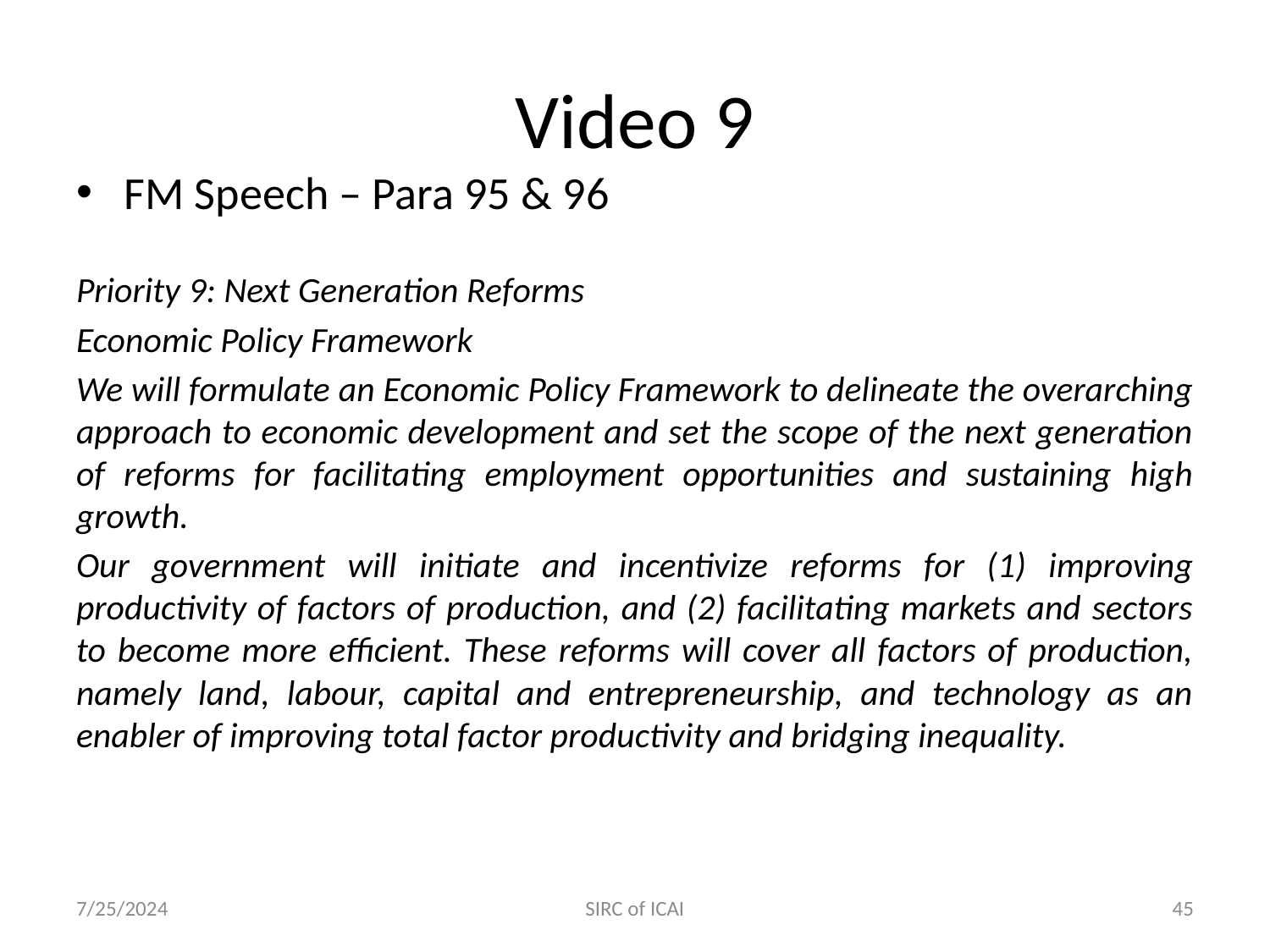

# Video 9
FM Speech – Para 95 & 96

Priority 9: Next Generation Reforms
Economic Policy Framework
We will formulate an Economic Policy Framework to delineate the overarching approach to economic development and set the scope of the next generation of reforms for facilitating employment opportunities and sustaining high growth.
Our government will initiate and incentivize reforms for (1) improving productivity of factors of production, and (2) facilitating markets and sectors to become more efficient. These reforms will cover all factors of production, namely land, labour, capital and entrepreneurship, and technology as an enabler of improving total factor productivity and bridging inequality.

7/25/2024
SIRC of ICAI
45